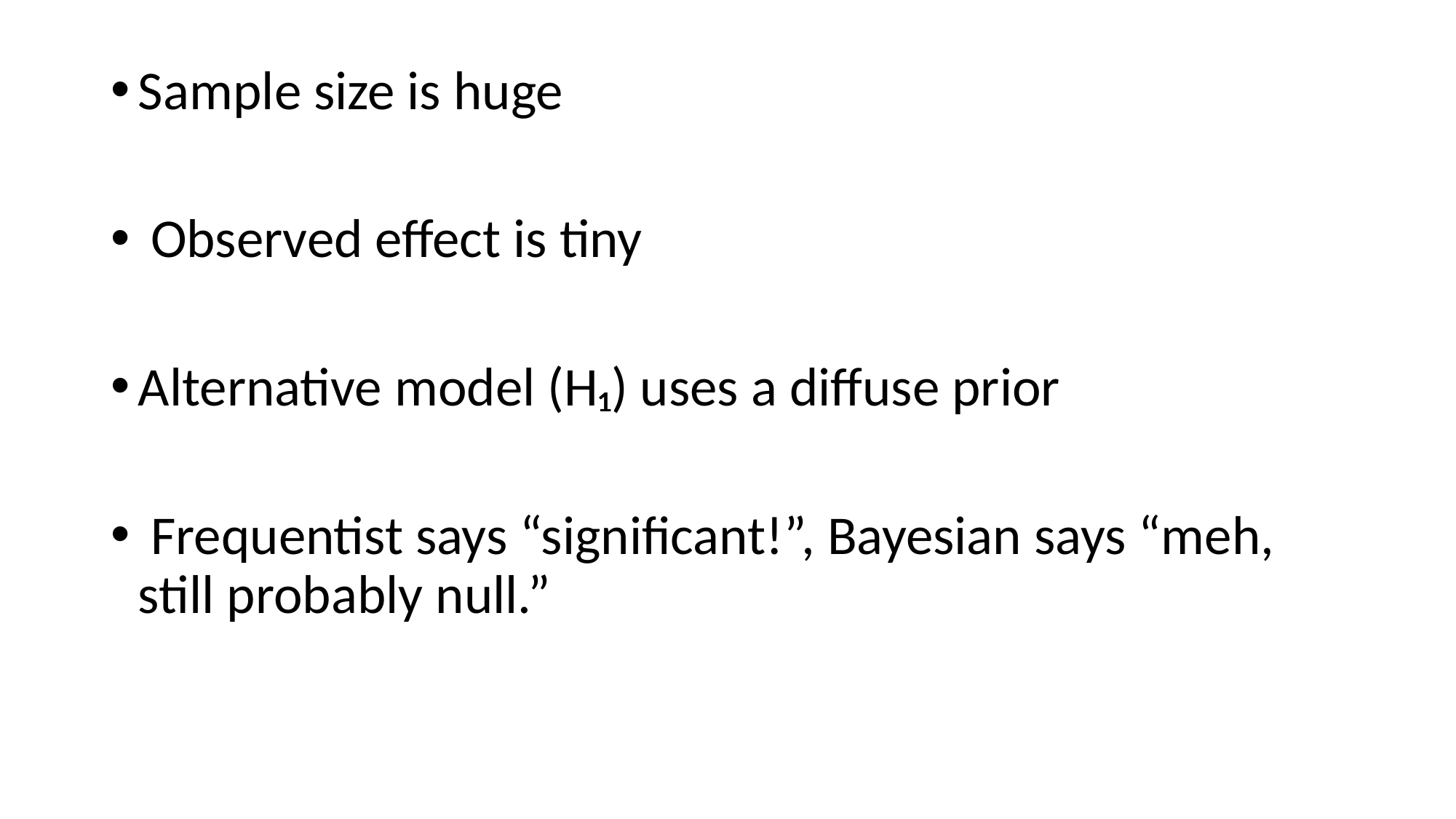

Sample size is huge

 Observed effect is tiny

Alternative model (H₁) uses a diffuse prior

 Frequentist says “significant!”, Bayesian says “meh, still probably null.”